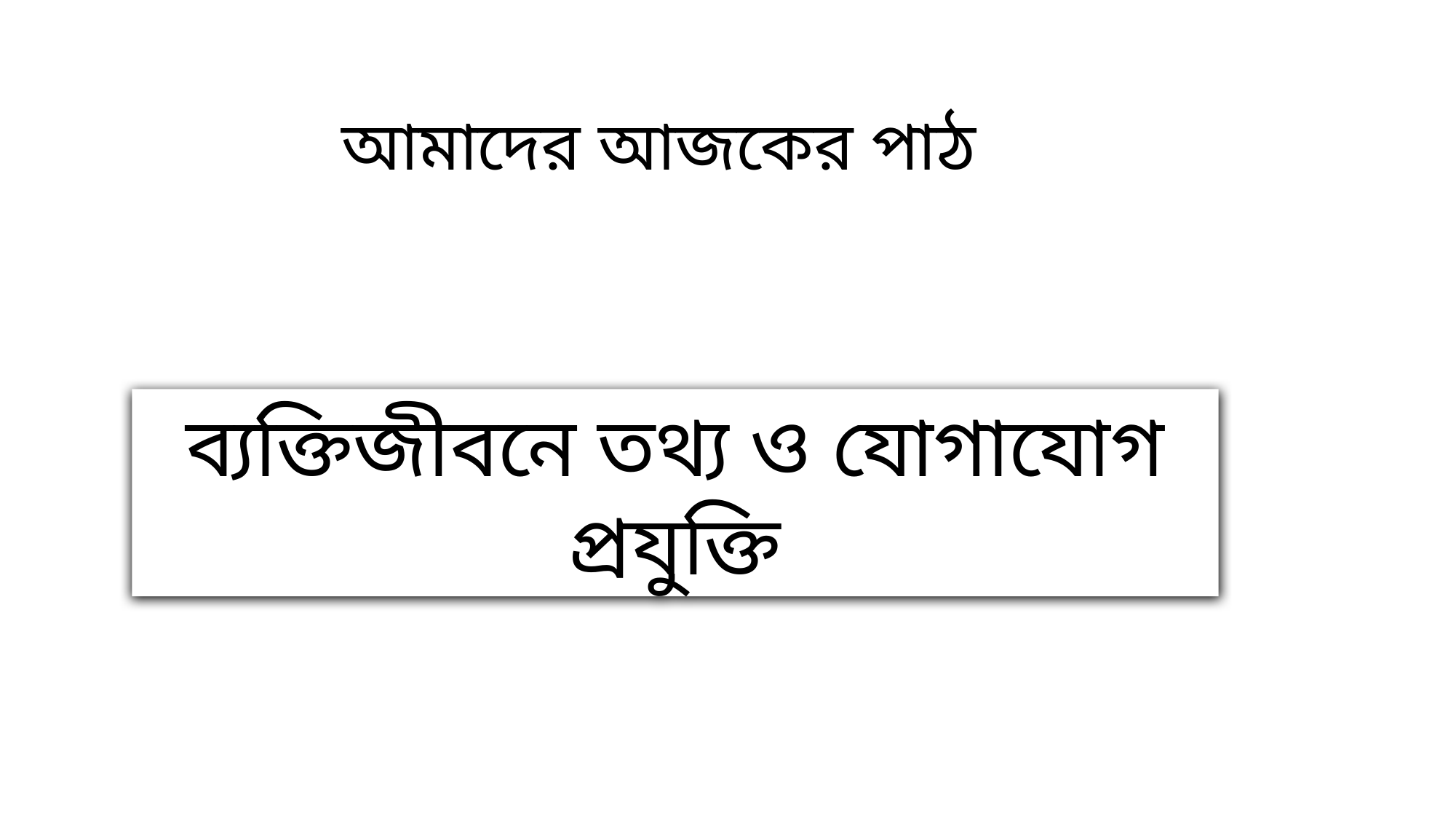

আমাদের আজকের পাঠ
ব্যক্তিজীবনে তথ্য ও যোগাযোগ প্রযুক্তি